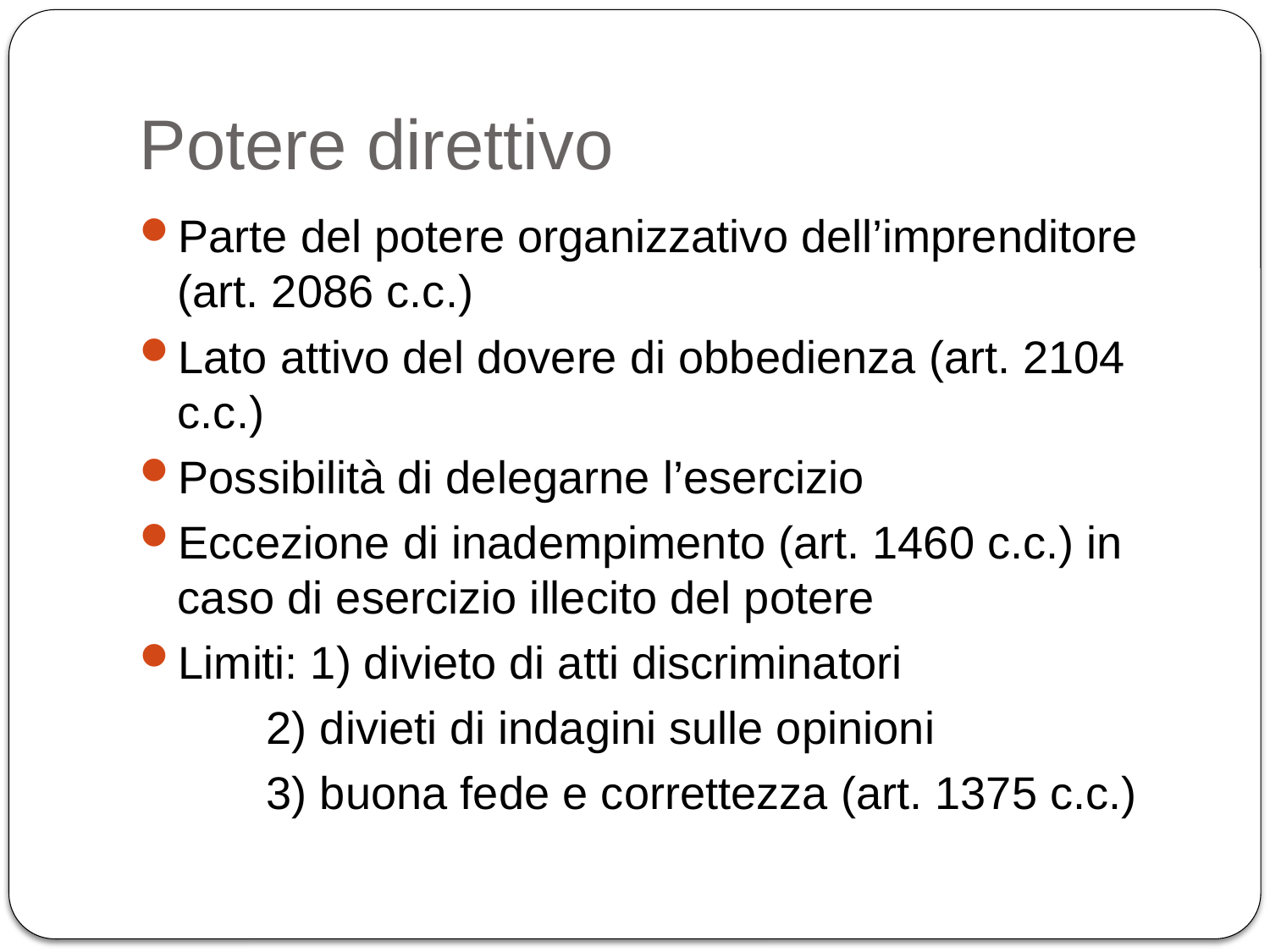

# Potere direttivo
Parte del potere organizzativo dell’imprenditore (art. 2086 c.c.)
Lato attivo del dovere di obbedienza (art. 2104 c.c.)
Possibilità di delegarne l’esercizio
Eccezione di inadempimento (art. 1460 c.c.) in caso di esercizio illecito del potere
Limiti: 1) divieto di atti discriminatori
	2) divieti di indagini sulle opinioni
	3) buona fede e correttezza (art. 1375 c.c.)